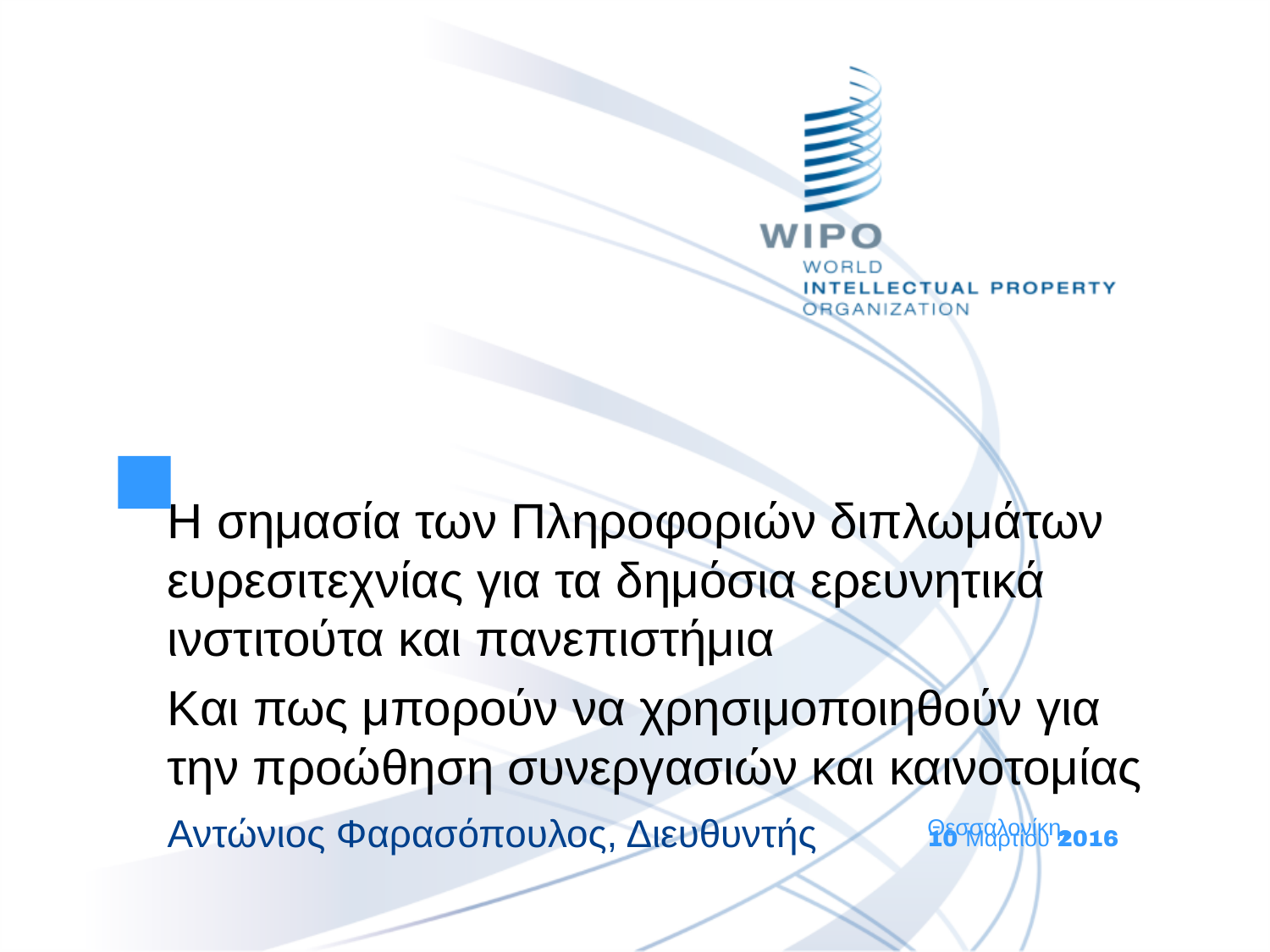

Η σημασία των Πληροφοριών διπλωμάτων ευρεσιτεχνίας για τα δημόσια ερευνητικά ινστιτούτα και πανεπιστήμια
Και πως μπορούν να χρησιμοποιηθούν για την προώθηση συνεργασιών και καινοτομίας
Αντώνιος Φαρασόπουλος, Διευθυντής
Θεσσαλονίκη,
10 Μαρτίου 2016